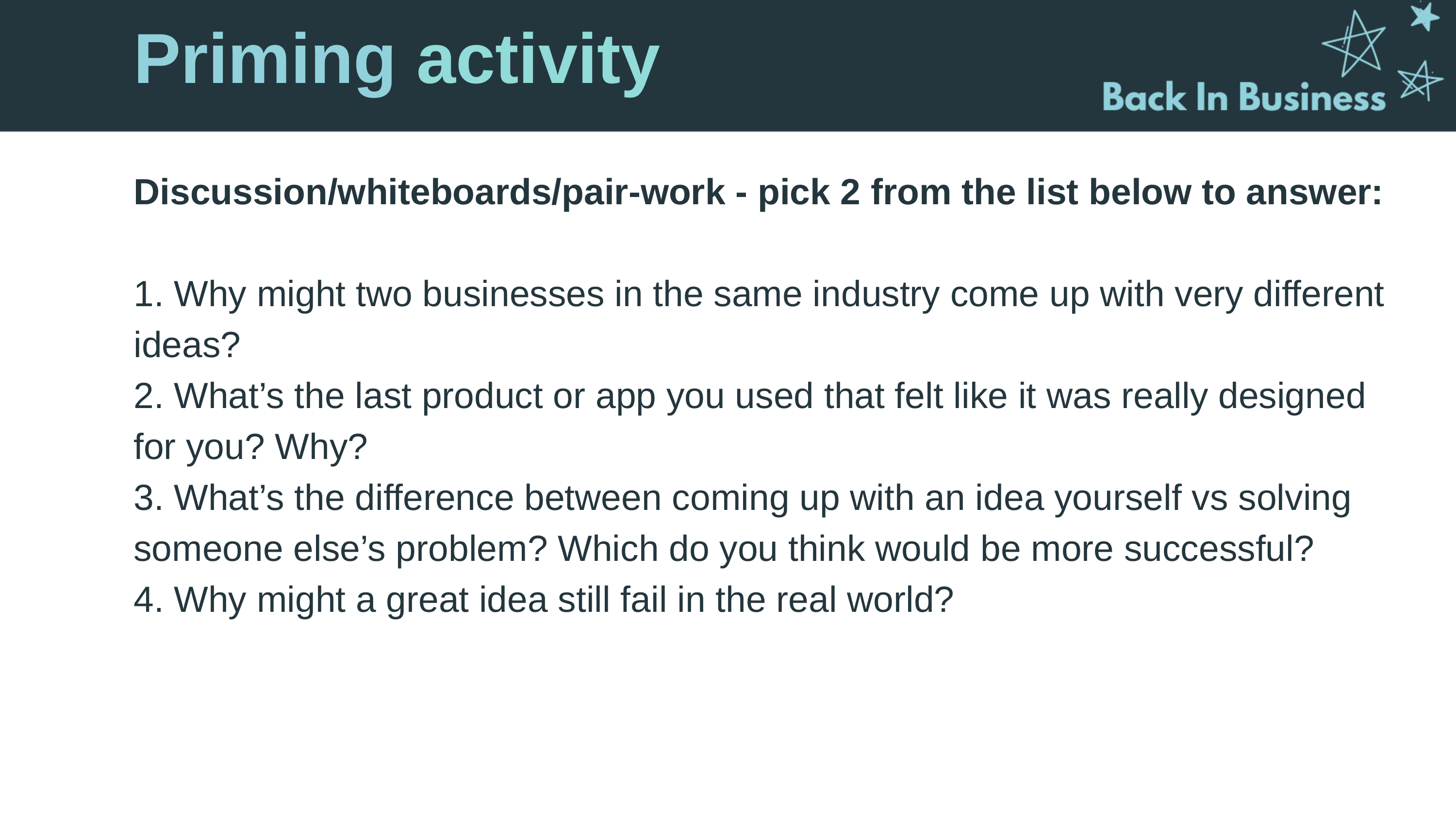

Priming activity
Discussion/whiteboards/pair-work - pick 2 from the list below to answer:

1. Why might two businesses in the same industry come up with very different ideas?
2. What’s the last product or app you used that felt like it was really designed for you? Why?
3. What’s the difference between coming up with an idea yourself vs solving someone else’s problem? Which do you think would be more successful?
4. Why might a great idea still fail in the real world?